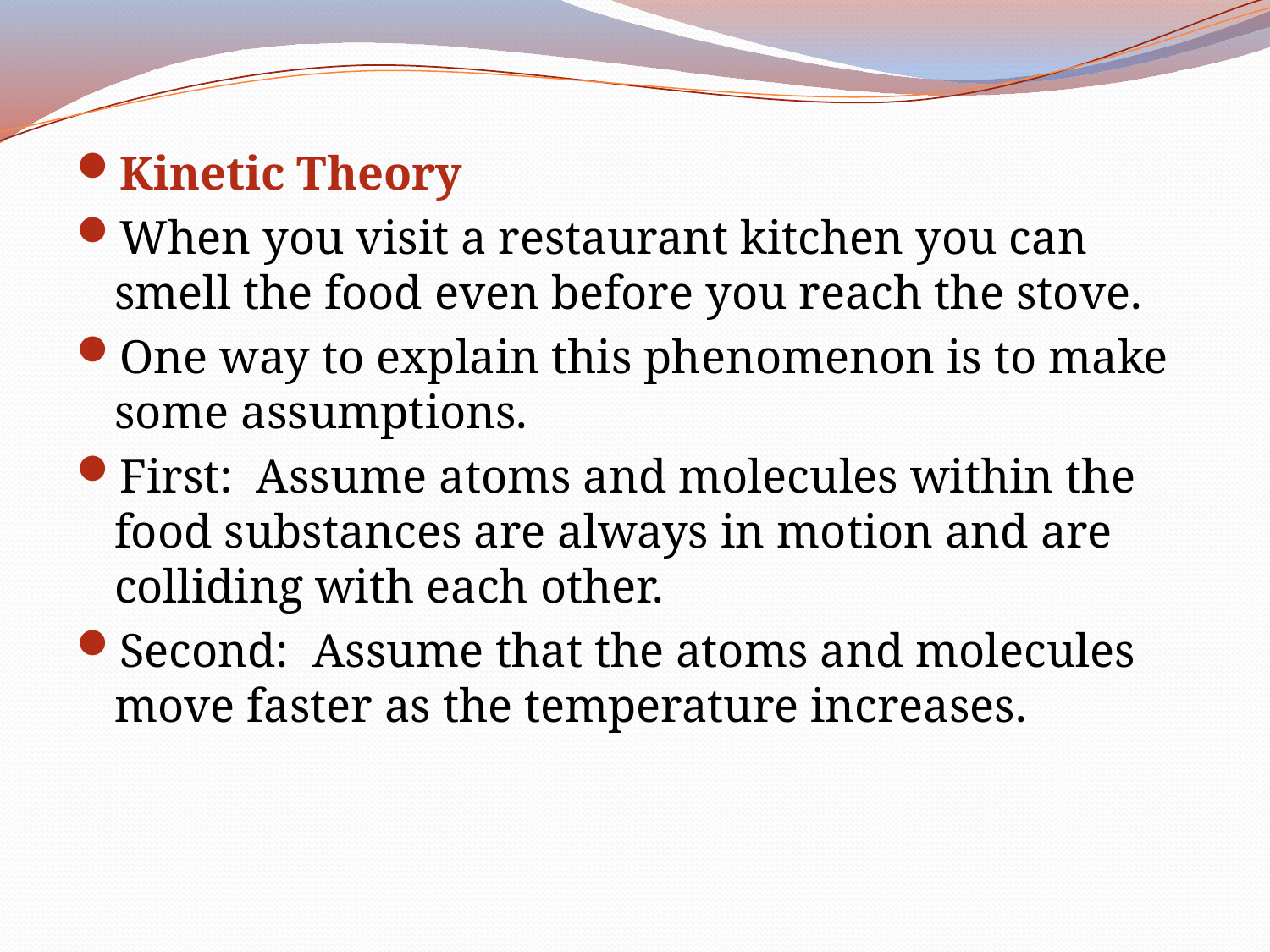

First: assume atoms and molecules within the food substances are always in motion and are colliding with each other.
Kinetic Theory
When you visit a restaurant kitchen you can smell the food even before you reach the stove.
One way to explain this phenomenon is to make some assumptions.
First:  Assume atoms and molecules within the food substances are always in motion and are colliding with each other.
Second:  Assume that the atoms and molecules move faster as the temperature increases.